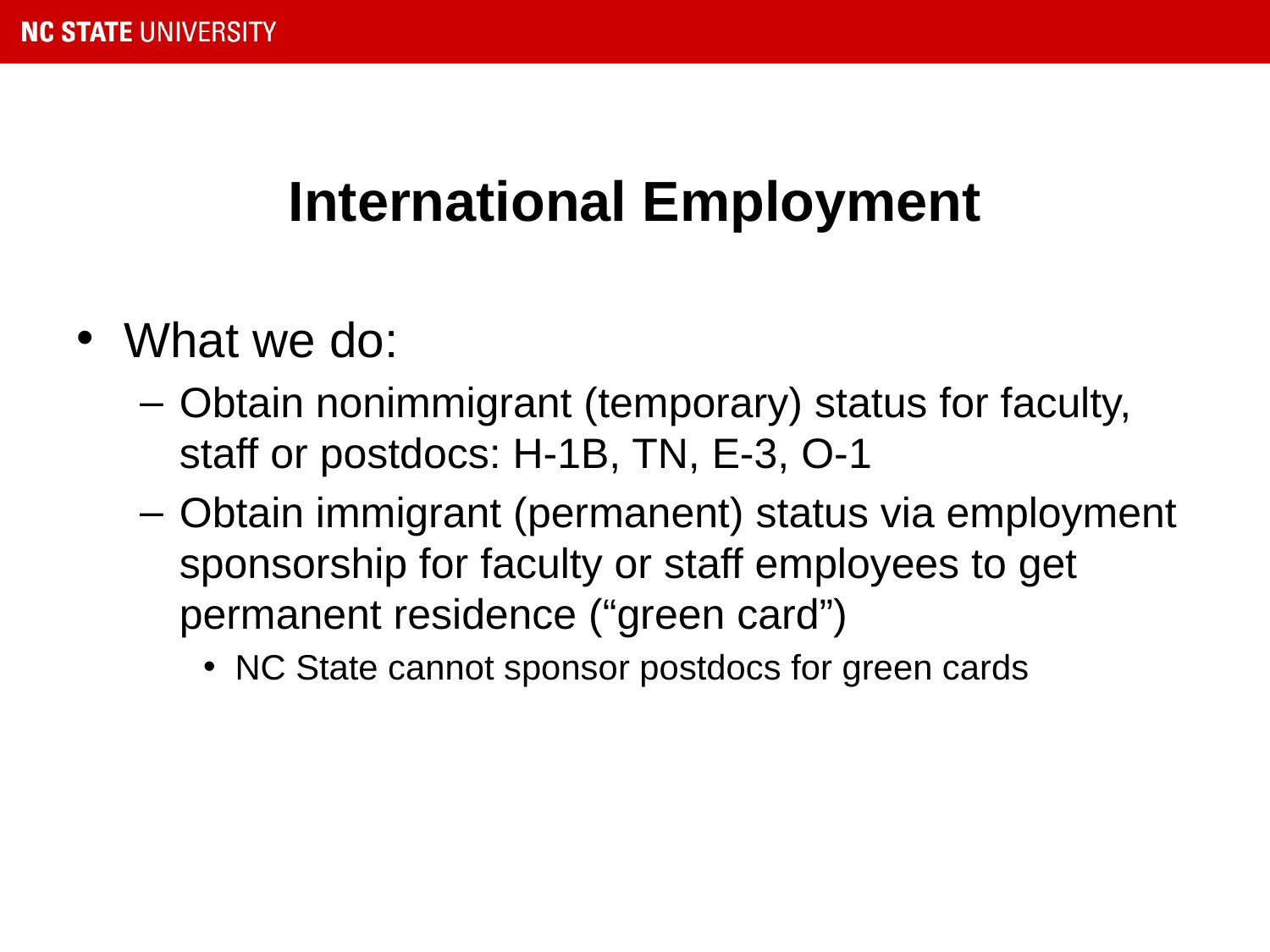

# International Employment
What we do:
Obtain nonimmigrant (temporary) status for faculty, staff or postdocs: H-1B, TN, E-3, O-1
Obtain immigrant (permanent) status via employment sponsorship for faculty or staff employees to get permanent residence (“green card”)
NC State cannot sponsor postdocs for green cards